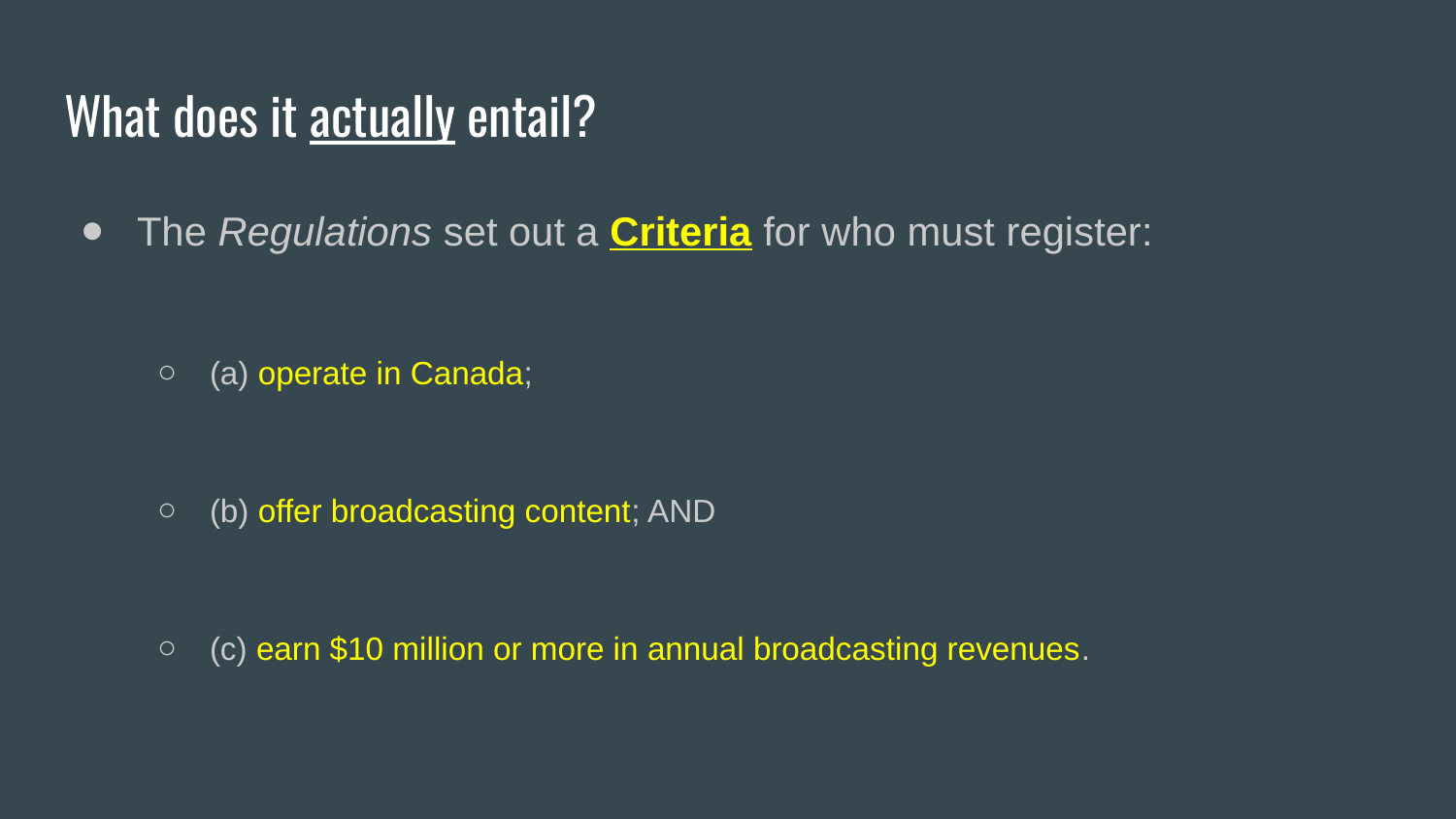

# What does it actually entail?
The Regulations set out a Criteria for who must register:

(a) operate in Canada;

(b) offer broadcasting content; AND

(c) earn $10 million or more in annual broadcasting revenues.